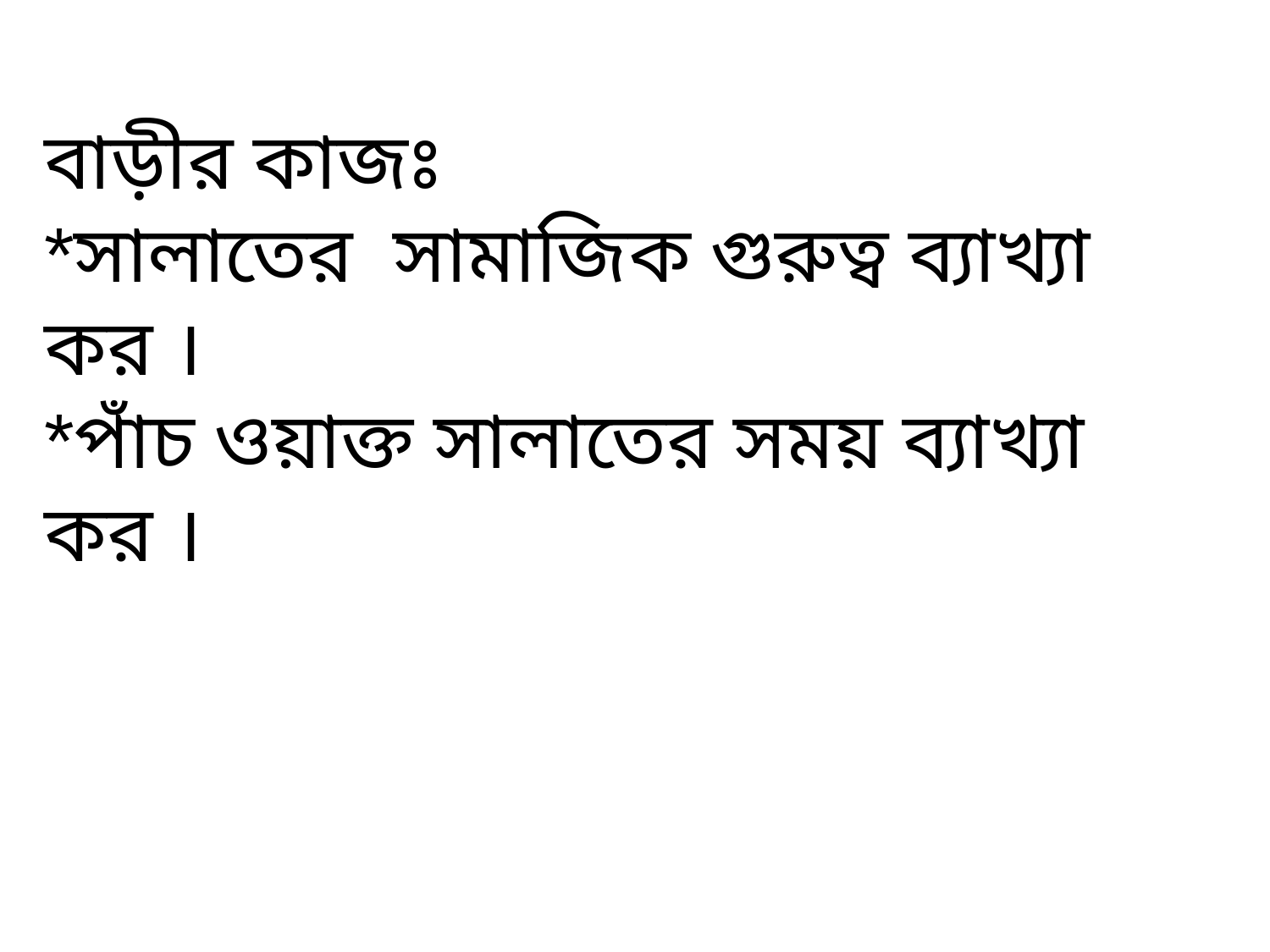

বাড়ীর কাজঃ
*সালাতের  সামাজিক গুরুত্ব ব্যাখ্যা কর ।
*পাঁচ ওয়াক্ত সালাতের সময় ব্যাখ্যা কর ।